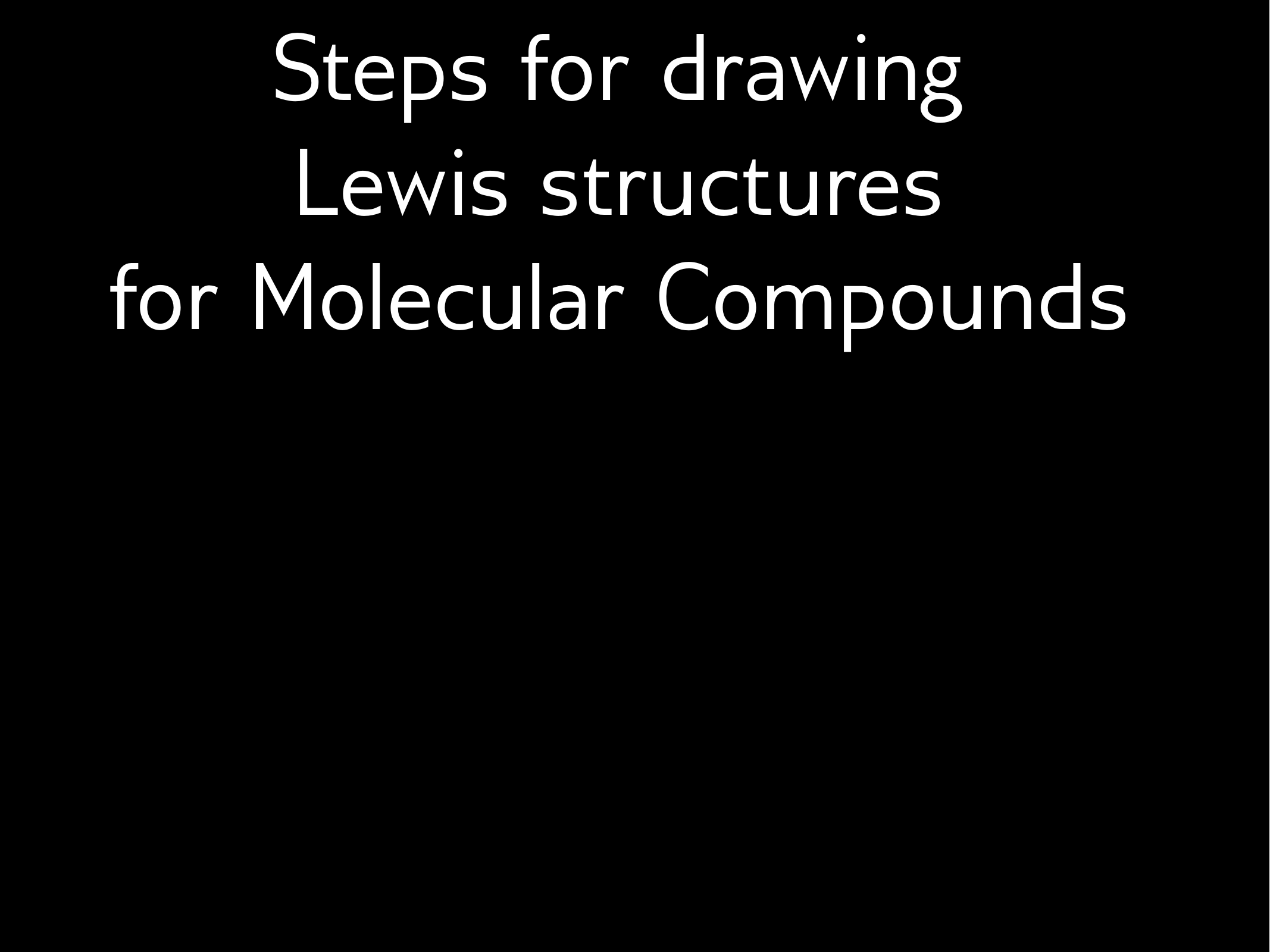

Steps for drawing
Lewis structures
for Molecular Compounds